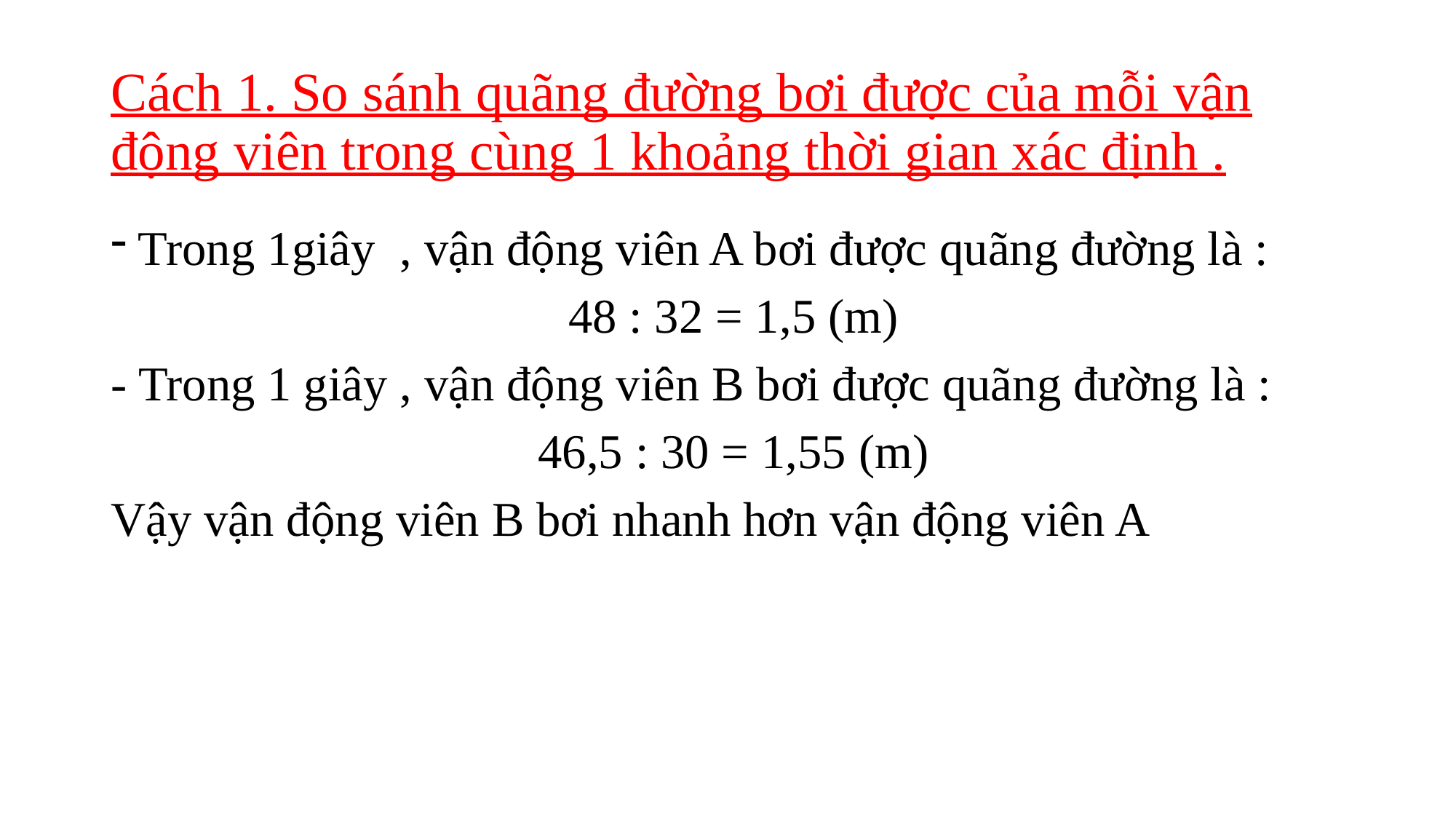

# Cách 1. So sánh quãng đường bơi được của mỗi vận động viên trong cùng 1 khoảng thời gian xác định .
Trong 1giây  , vận động viên A bơi được quãng đường là :
 48 : 32 = 1,5 (m)
- Trong 1 giây , vận động viên B bơi được quãng đường là :
 46,5 : 30 = 1,55 (m)
Vậy vận động viên B bơi nhanh hơn vận động viên A